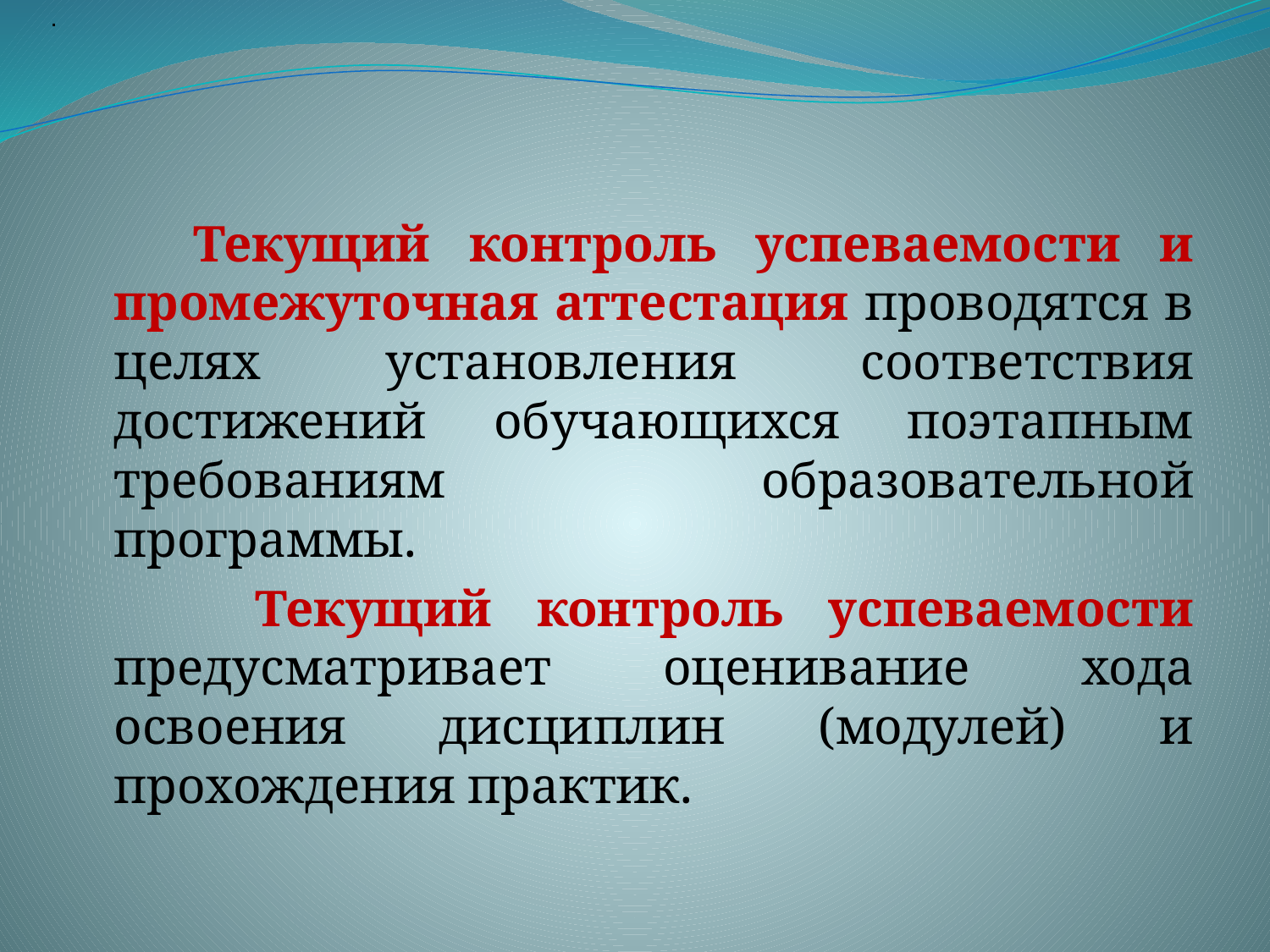

#
.
   Текущий контроль успеваемости и промежуточная аттестация проводятся в целях установления соответствия достижений обучающихся поэтапным требованиям образовательной программы.
    Текущий контроль успеваемости предусматривает оценивание хода освоения дисциплин (модулей) и прохождения практик.